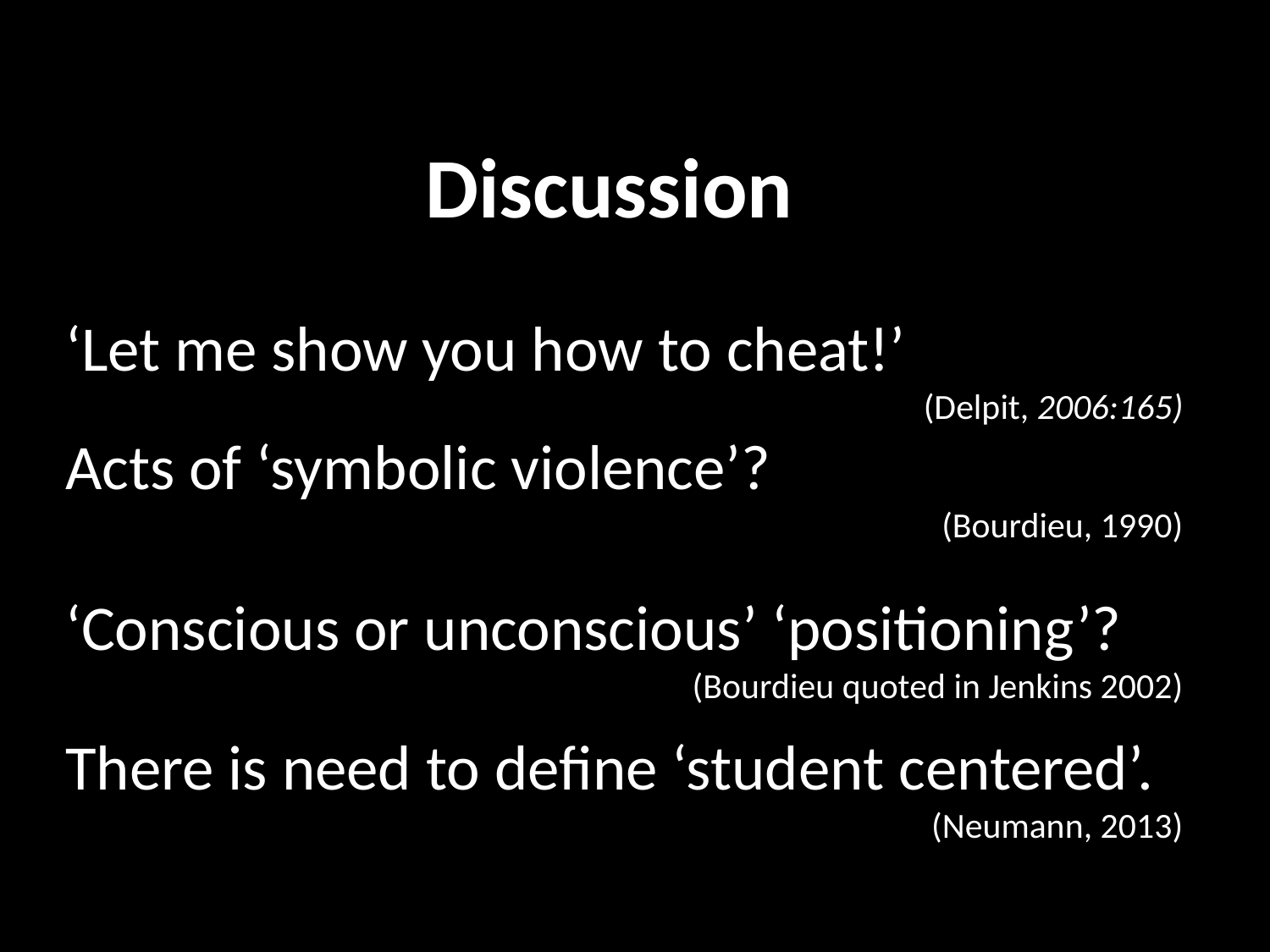

Discussion
‘Let me show you how to cheat!’
(Delpit, 2006:165)
Acts of ‘symbolic violence’?
(Bourdieu, 1990)

‘Conscious or unconscious’ ‘positioning’?
(Bourdieu quoted in Jenkins 2002)

There is need to define ‘student centered’.
(Neumann, 2013)